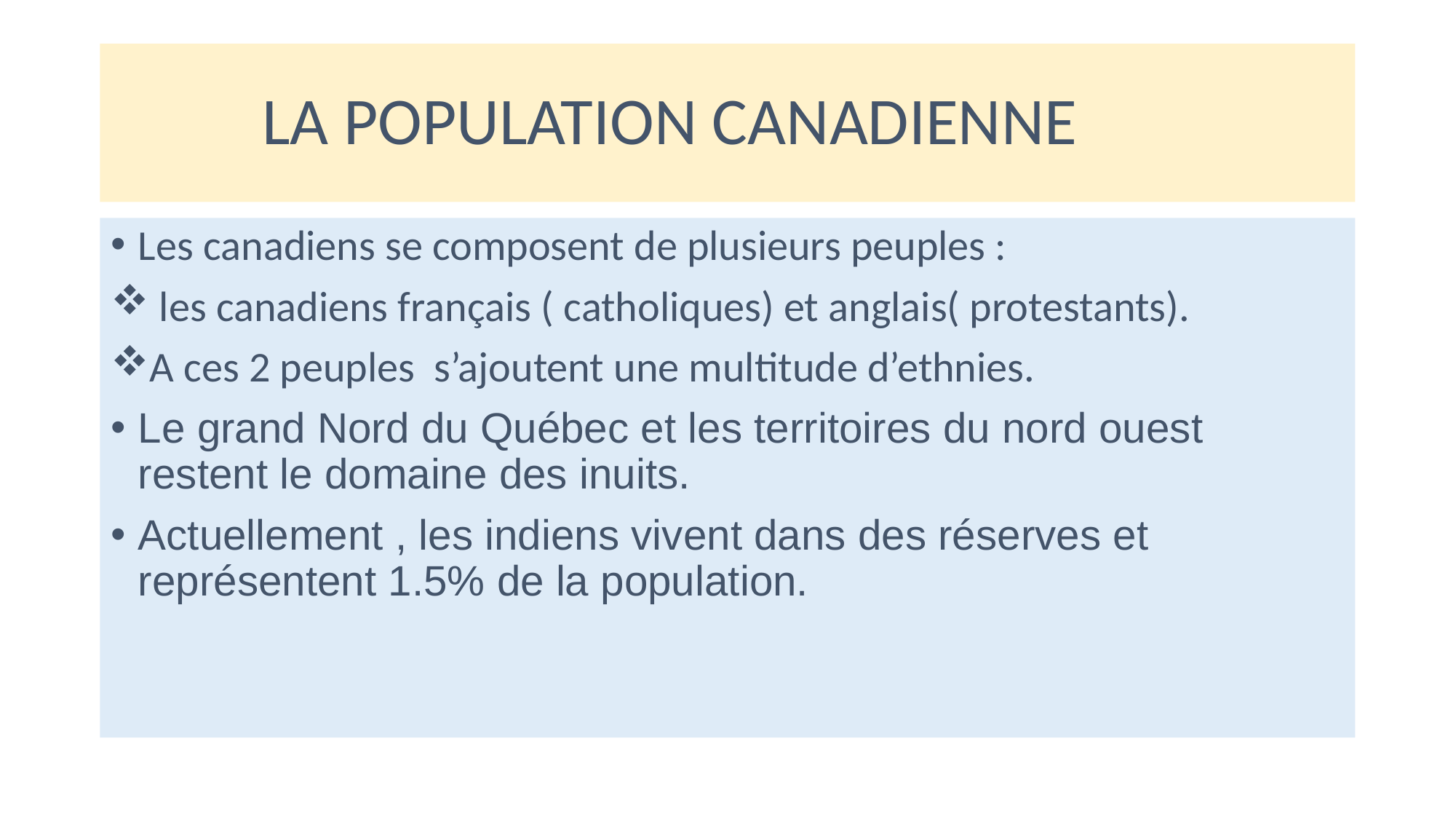

# LA POPULATION CANADIENNE
Les canadiens se composent de plusieurs peuples :
 les canadiens français ( catholiques) et anglais( protestants).
A ces 2 peuples  s’ajoutent une multitude d’ethnies.
Le grand Nord du Québec et les territoires du nord ouest restent le domaine des inuits.
Actuellement , les indiens vivent dans des réserves et représentent 1.5% de la population.